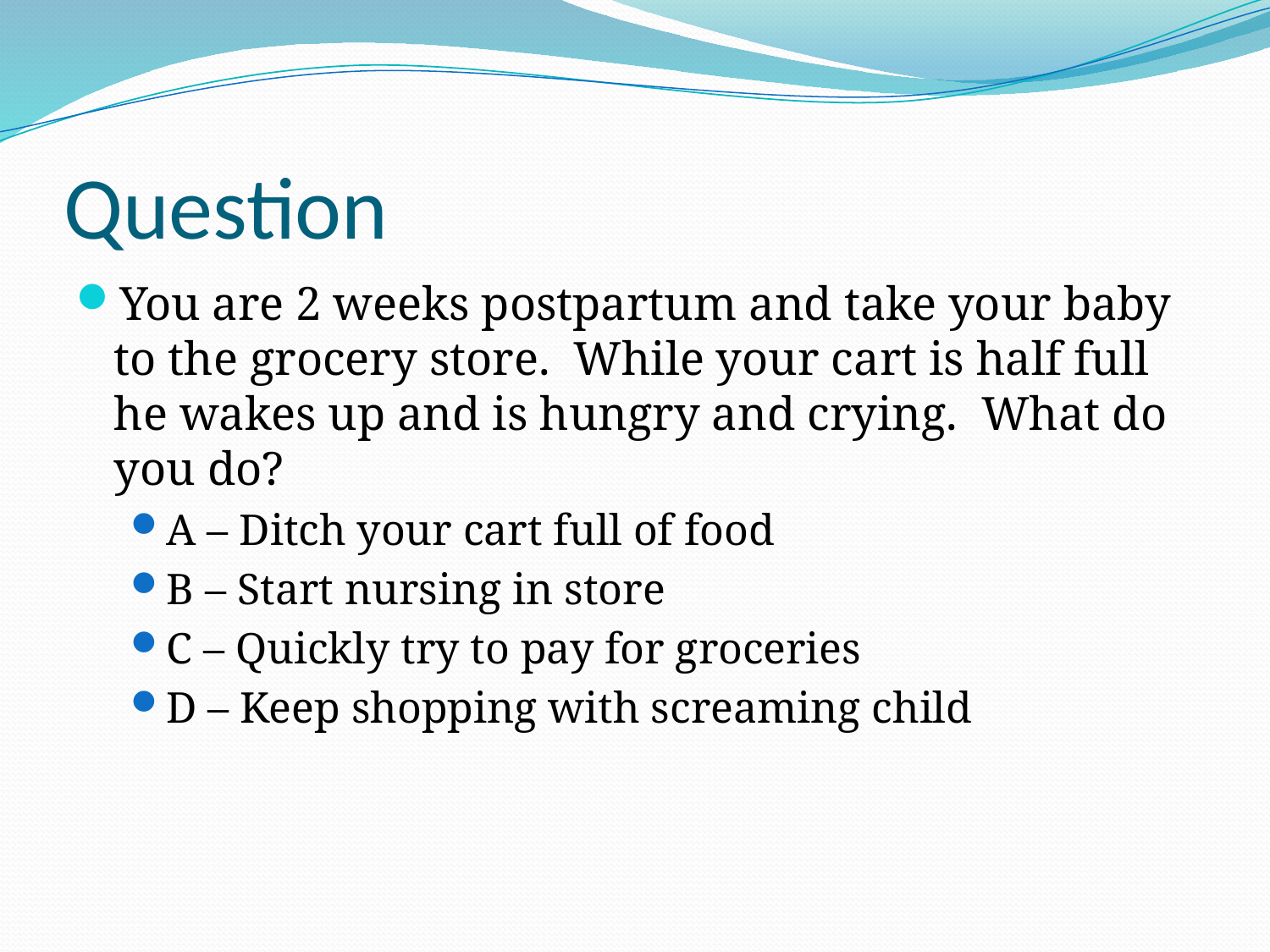

# Question
You are 2 weeks postpartum and take your baby to the grocery store.  While your cart is half full he wakes up and is hungry and crying.  What do you do?
A – Ditch your cart full of food
B – Start nursing in store
C – Quickly try to pay for groceries
D – Keep shopping with screaming child